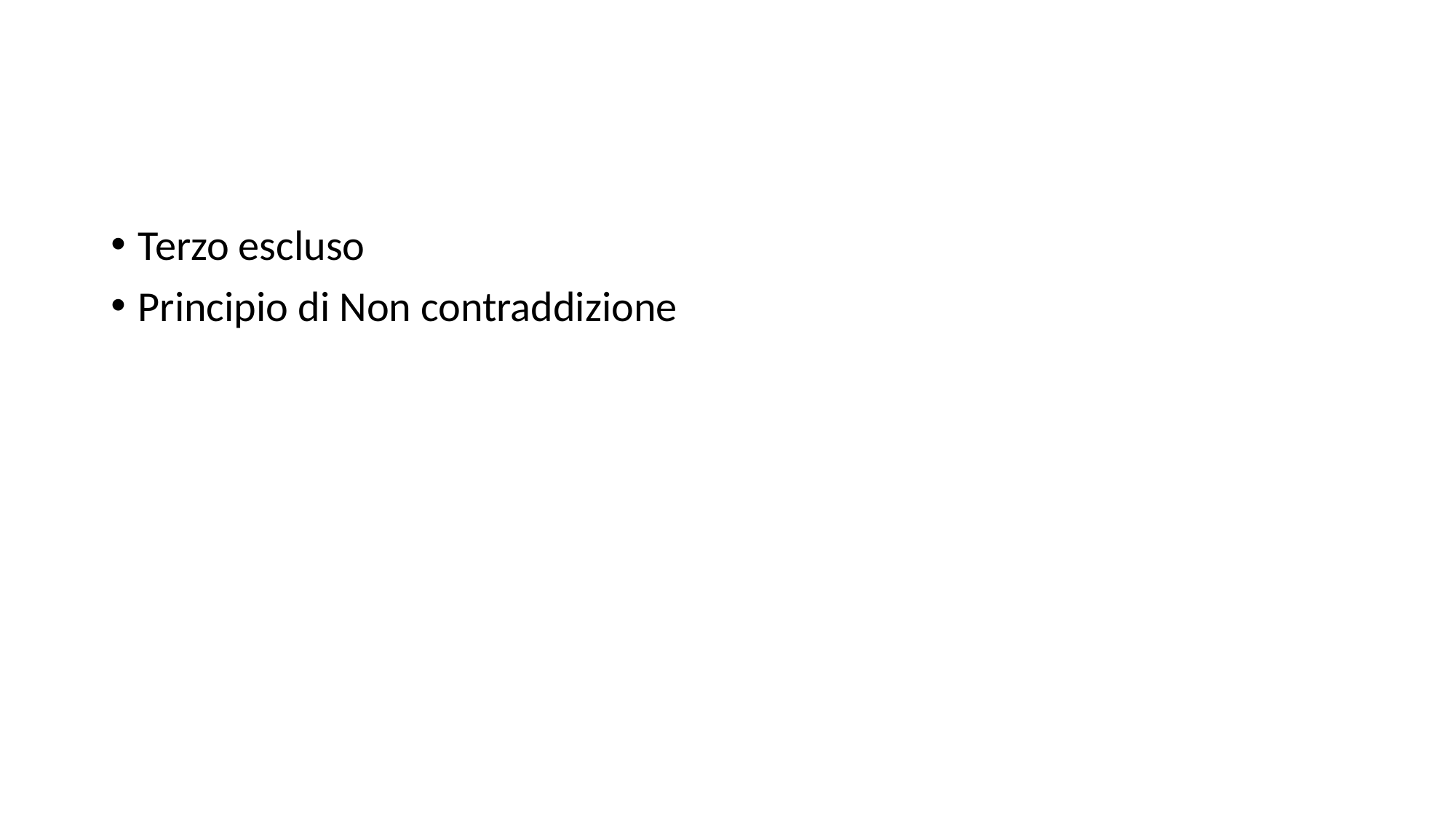

#
Terzo escluso
Principio di Non contraddizione